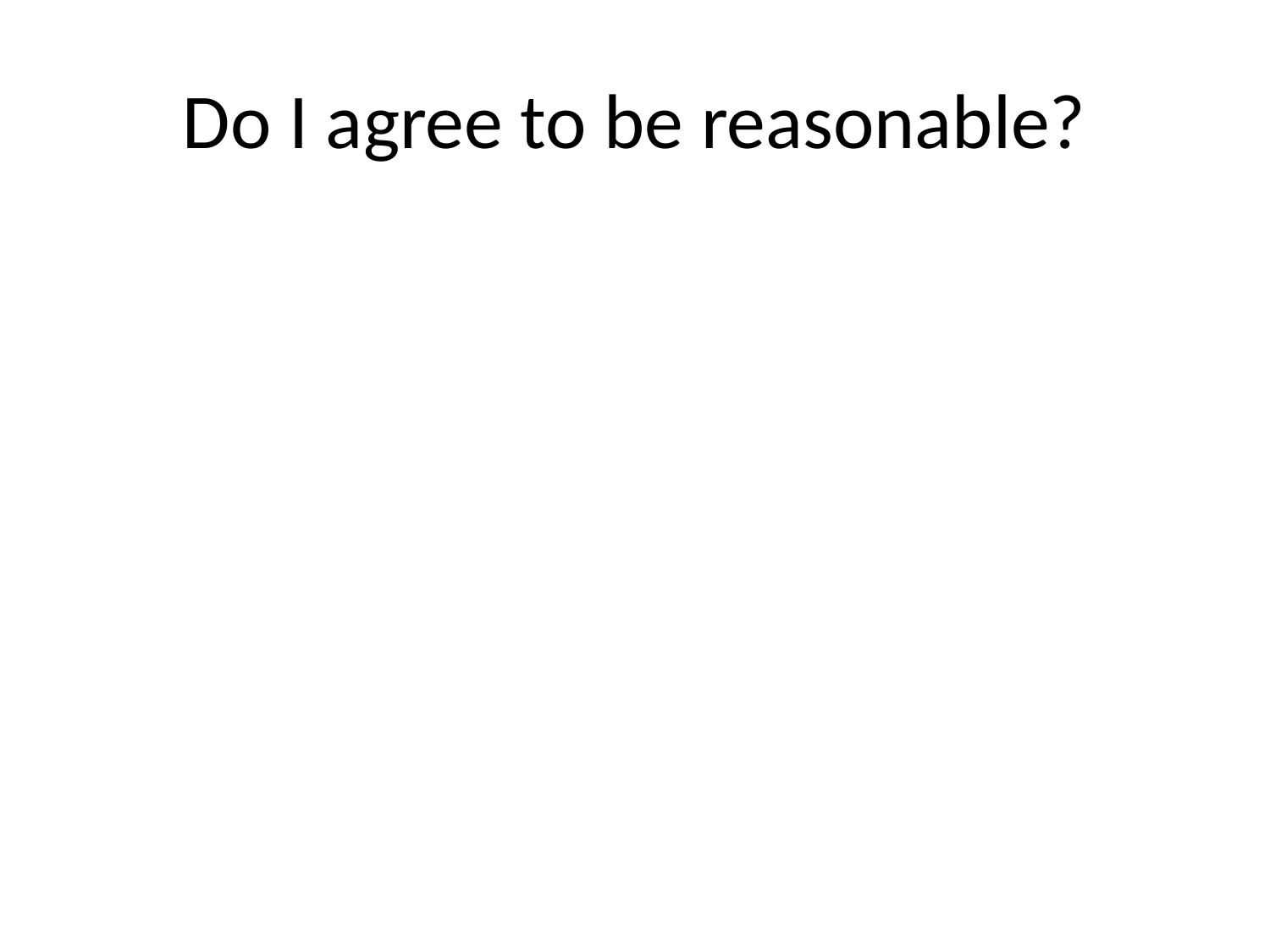

# Do I agree to be reasonable?